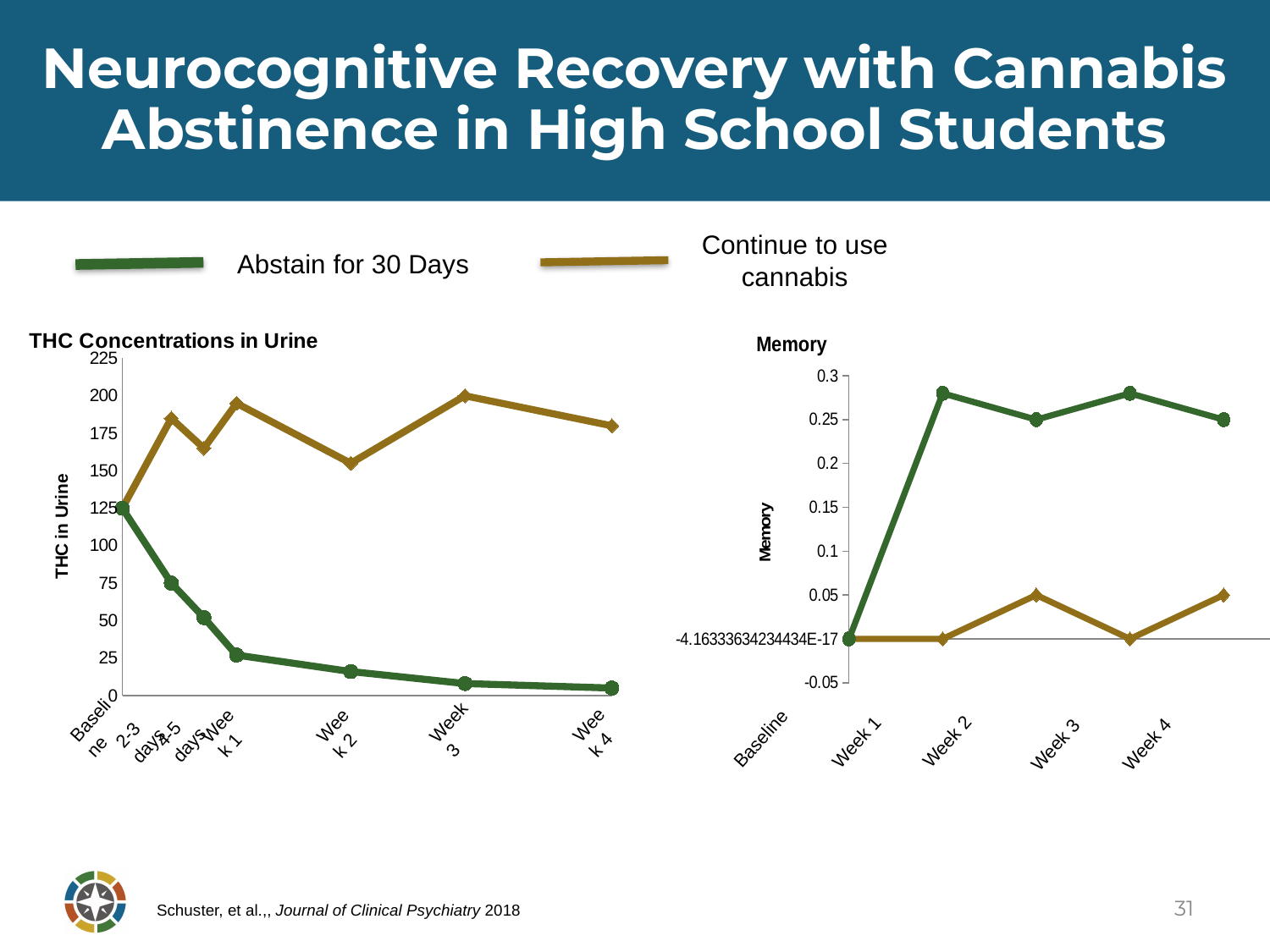

# Neurocognitive Recovery with Cannabis Abstinence in High School Students
Continue to use cannabis
Abstain for 30 Days

### Chart: THC Concentrations in Urine

| Category |  |  |
|---|---|---|
Baseline
Week 3
Week 4
2-3 days
Week 1
Week 2
4-5 days

### Chart: Memory

| Category | CM | M |
|---|---|---|
Baseline
Week 2
Week 1
Week 3
Week 4
31
Schuster, et al.,, Journal of Clinical Psychiatry 2018